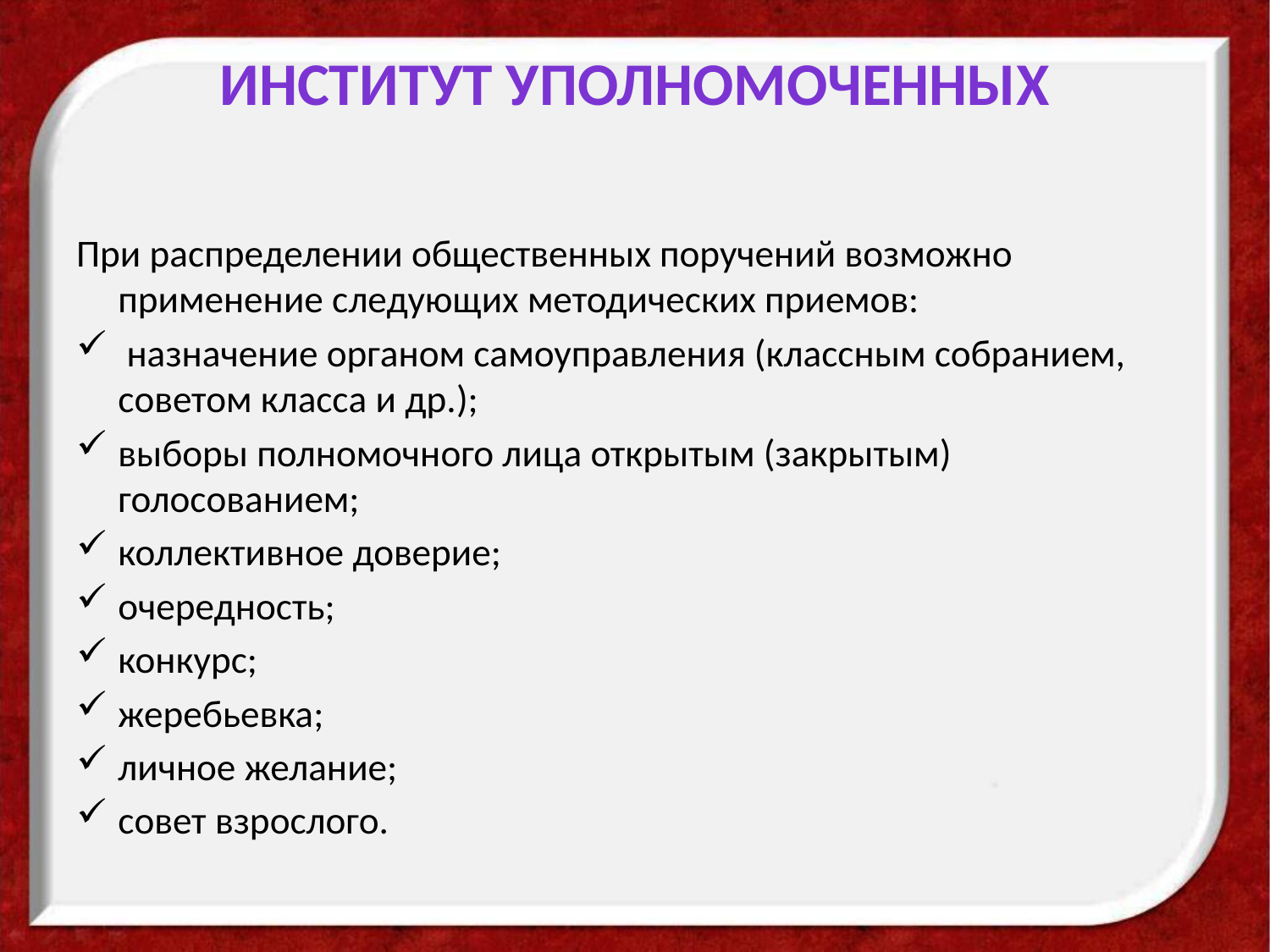

# Институт уполномоченных
При распределении общественных поручений возможно применение следующих методических приемов:
 назначение органом самоуправления (классным собранием,        советом класса и др.);
выборы полномочного лица открытым (закрытым) голосованием;
коллективное доверие;
очередность;
конкурс;
жеребьевка;
личное желание;
совет взрослого.